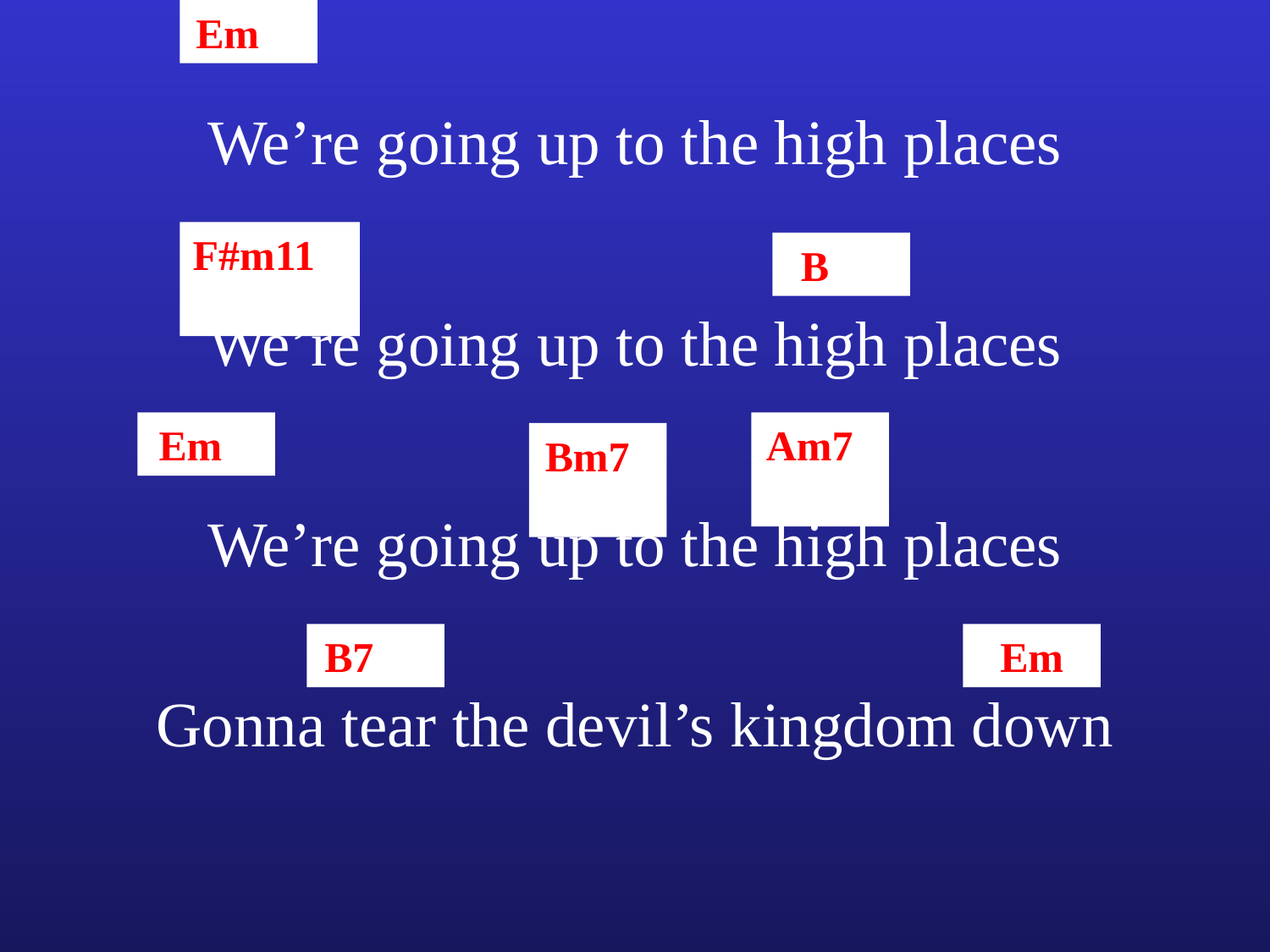

Em
We’re going up to the high places
F#m11
B
We’re going up to the high places
Em
Am7
Bm7
We’re going up to the high places
B7
Em
Gonna tear the devil’s kingdom down